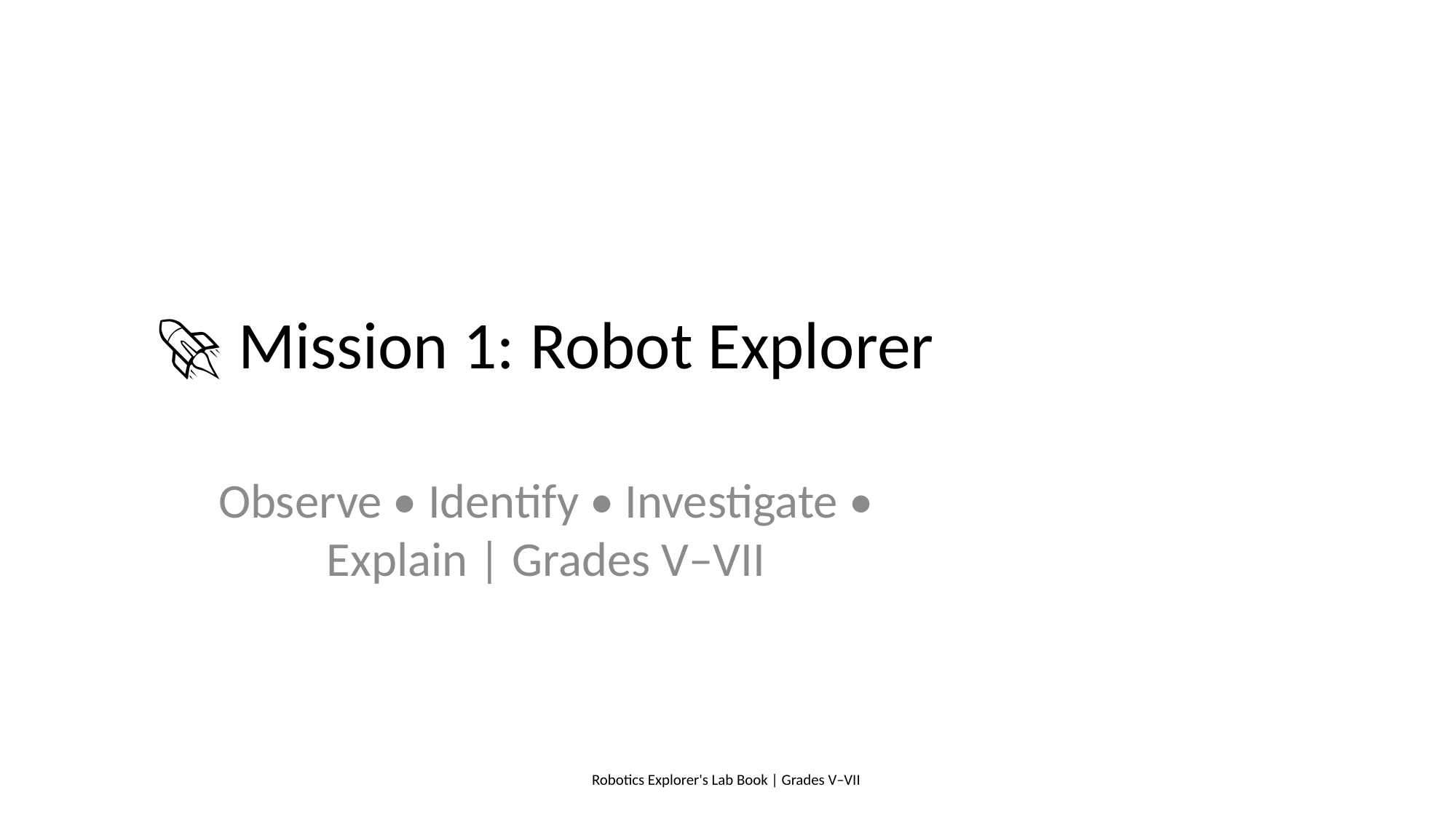

# 🚀 Mission 1: Robot Explorer
Observe • Identify • Investigate • Explain | Grades V–VII
Robotics Explorer's Lab Book | Grades V–VII